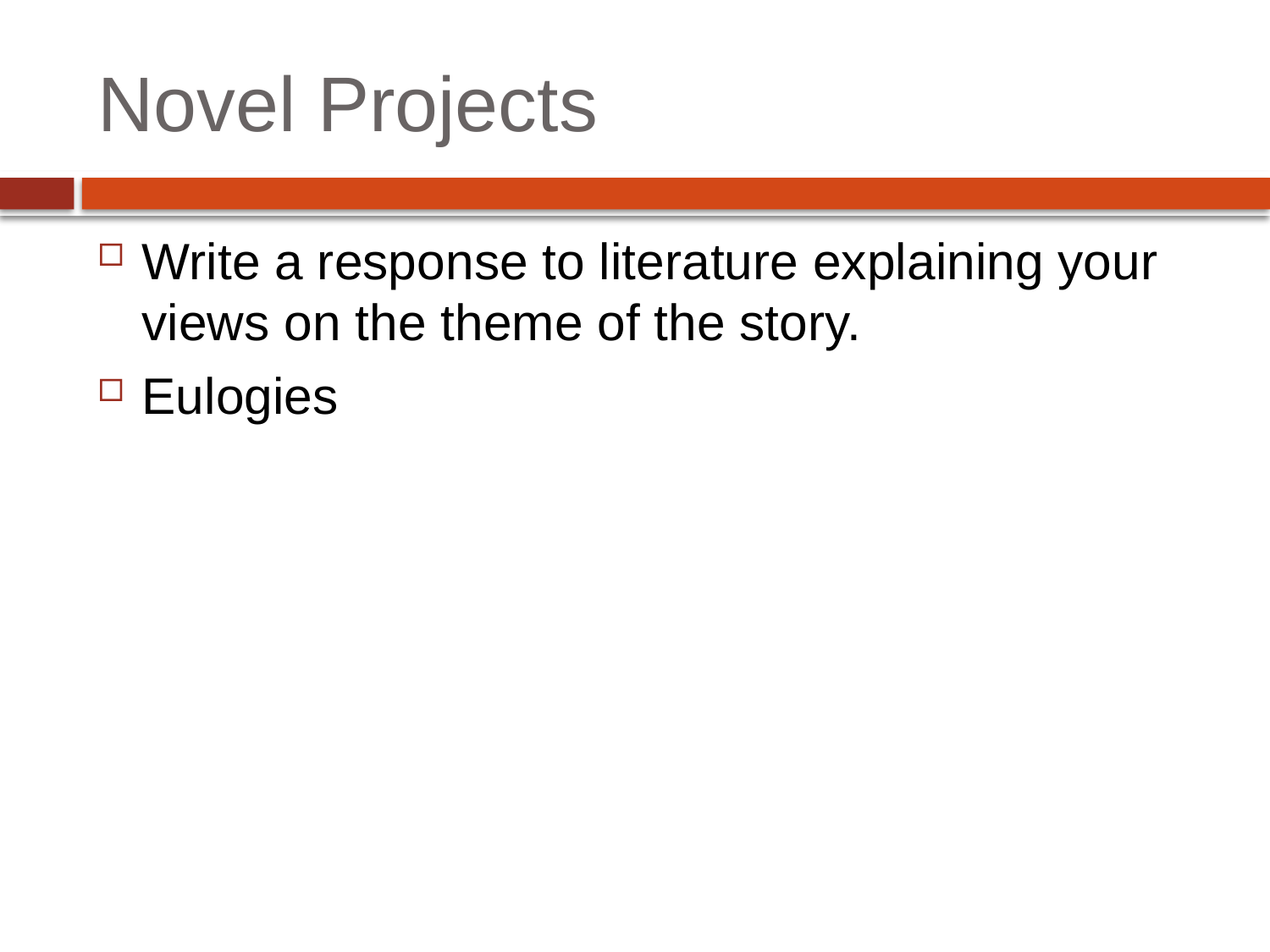

# Novel Projects
Write a response to literature explaining your views on the theme of the story.
Eulogies